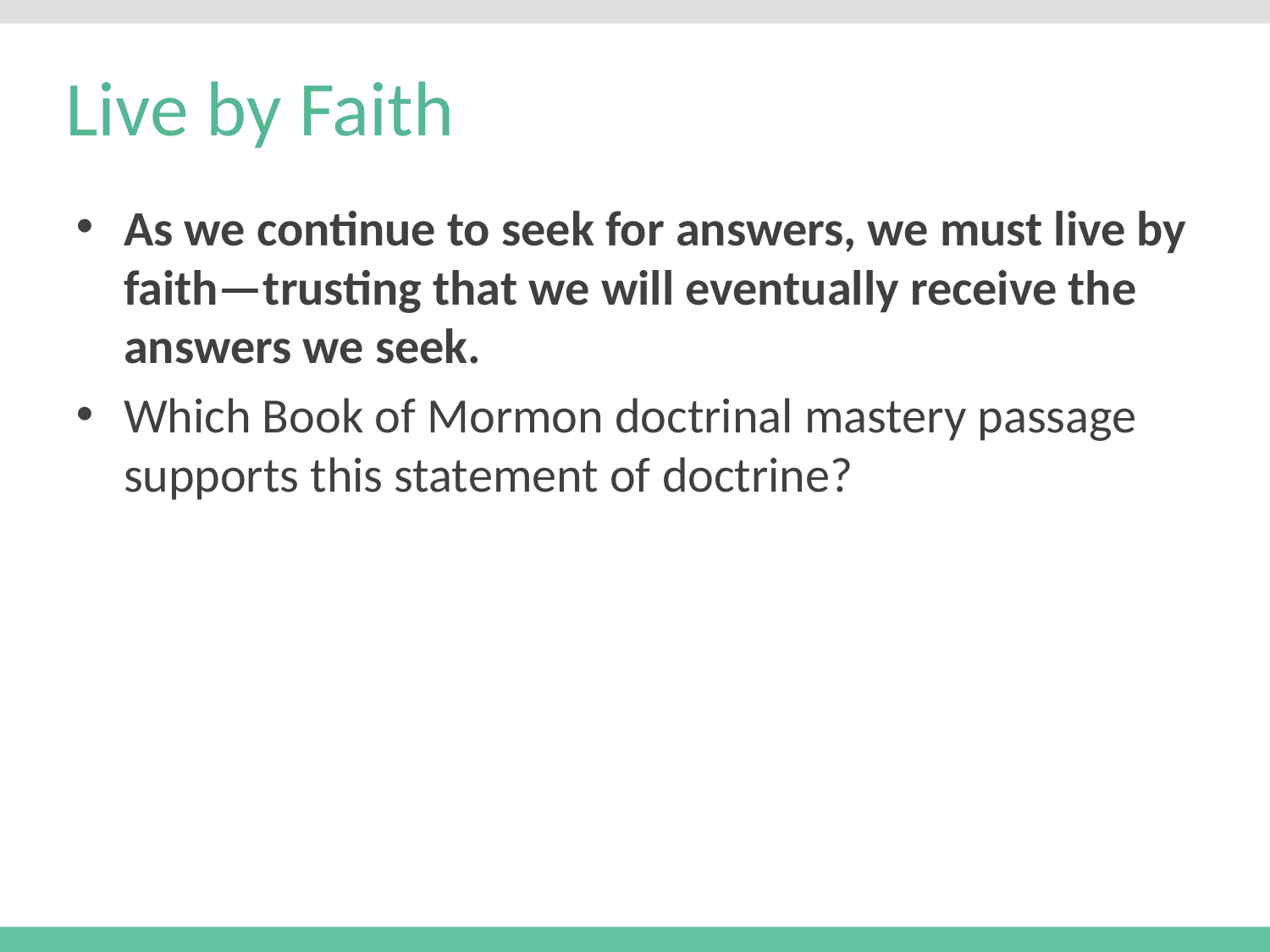

# Live by Faith
As we continue to seek for answers, we must live by faith—trusting that we will eventually receive the answers we seek.
Which Book of Mormon doctrinal mastery passage supports this statement of doctrine?